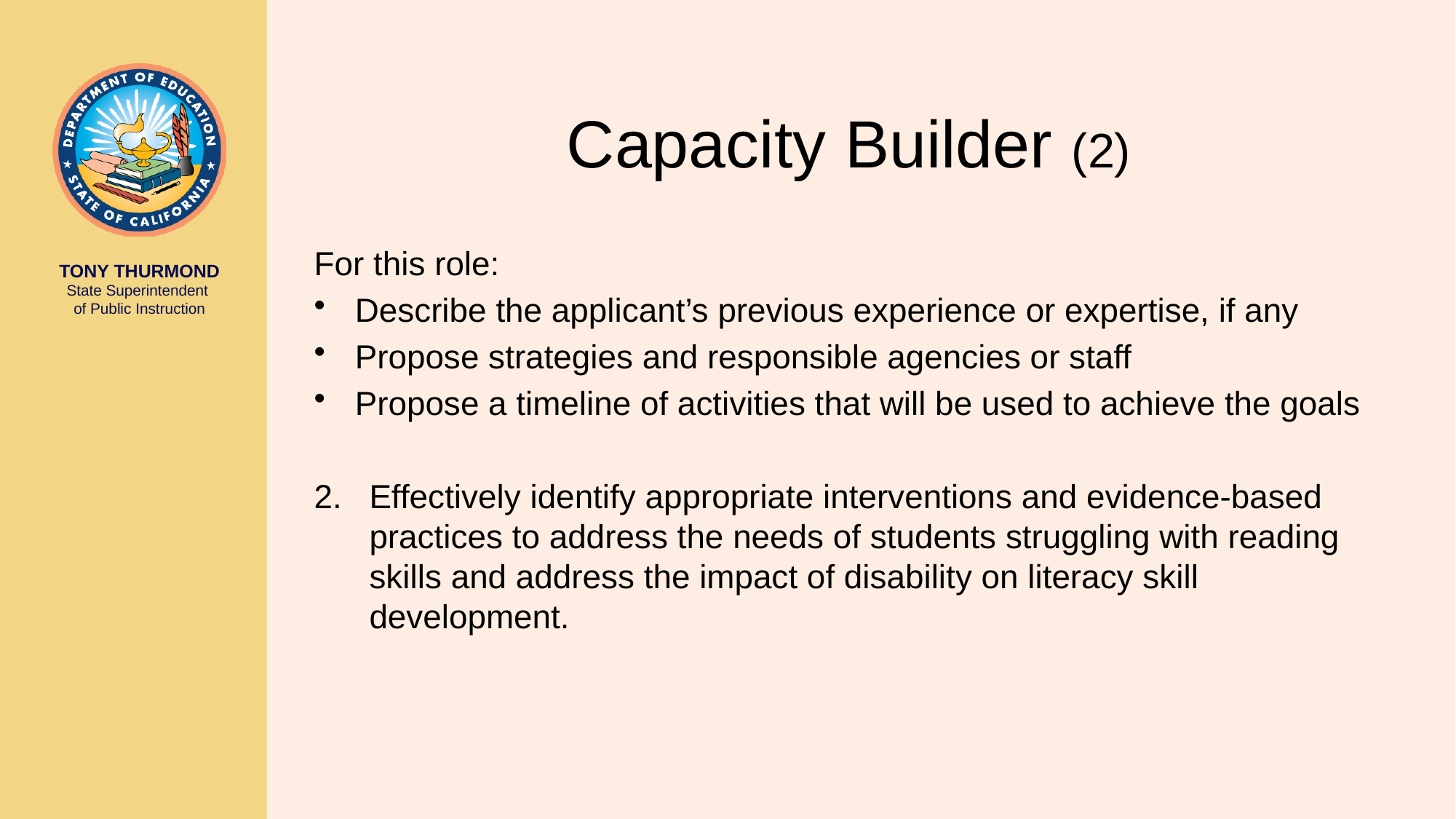

# Capacity Builder (2)
For this role:
Describe the applicant’s previous experience or expertise, if any
Propose strategies and responsible agencies or staff
Propose a timeline of activities that will be used to achieve the goals

2. 	Effectively identify appropriate interventions and evidence-based practices to address the needs of students struggling with reading skills and address the impact of disability on literacy skill development.